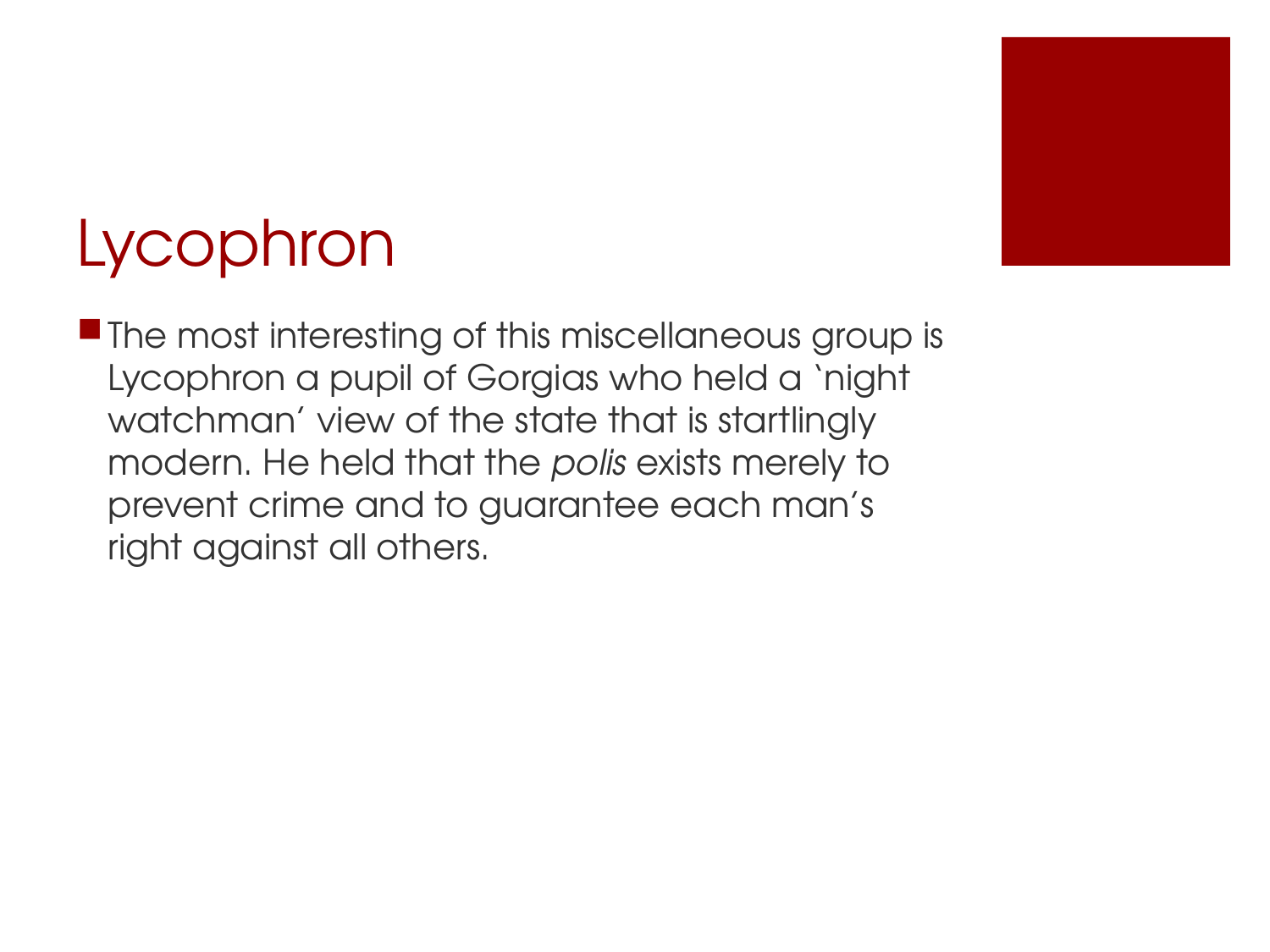

# Lycophron
The most interesting of this miscellaneous group is Lycophron a pupil of Gorgias who held a ‘night watchman’ view of the state that is startlingly modern. He held that the polis exists merely to prevent crime and to guarantee each man’s right against all others.